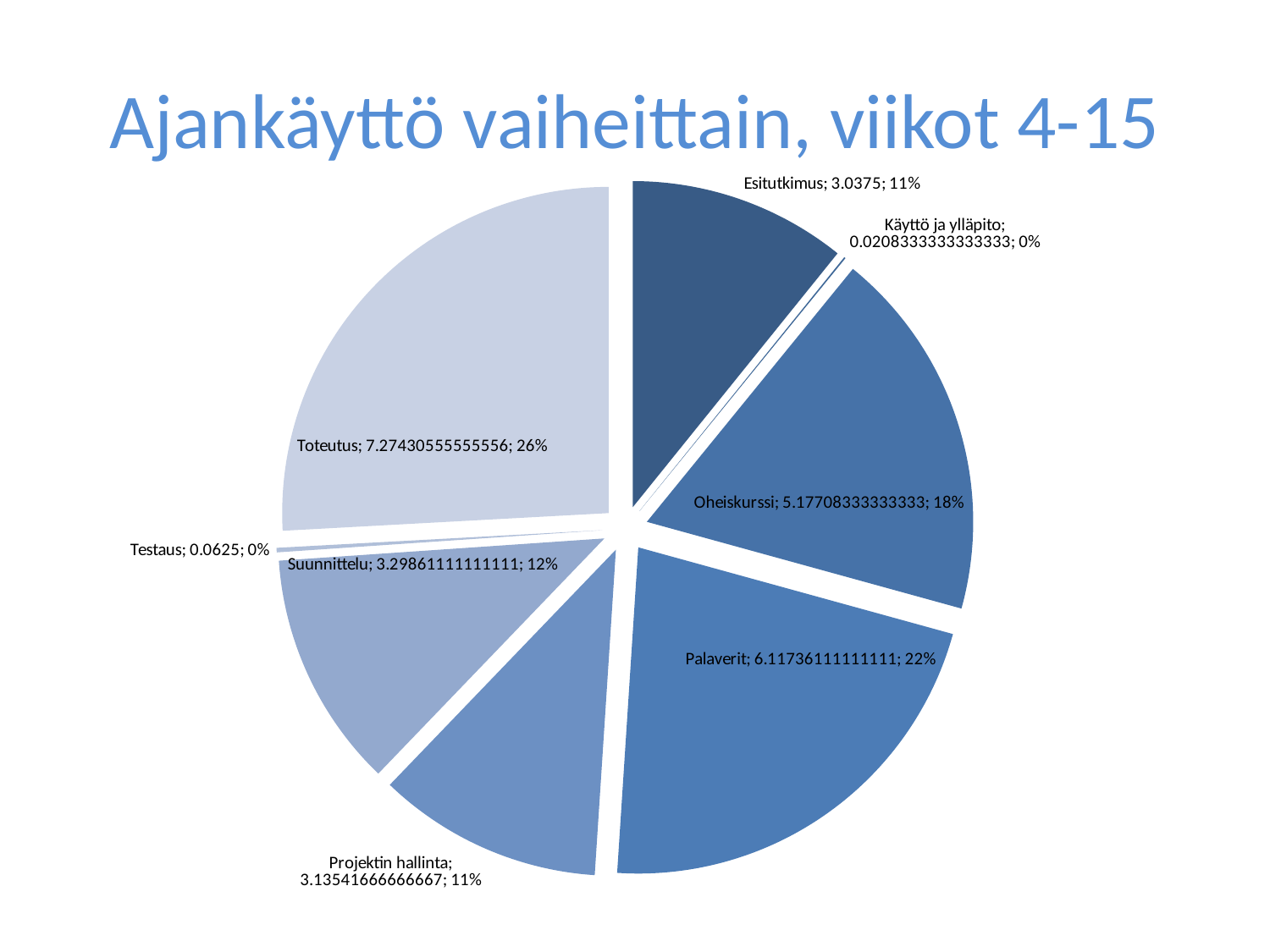

# Ajankäyttö vaiheittain, viikot 4-15

### Chart

| Category | Total |
|---|---|
| Esitutkimus | 3.037499999999999 |
| Käyttö ja ylläpito | 0.020833333333333332 |
| Oheiskurssi | 5.177083333333333 |
| Palaverit | 6.117361111111109 |
| Projektin hallinta | 3.135416666666666 |
| Suunnittelu | 3.2986111111111103 |
| Testaus | 0.0625 |
| Toteutus | 7.274305555555555 |